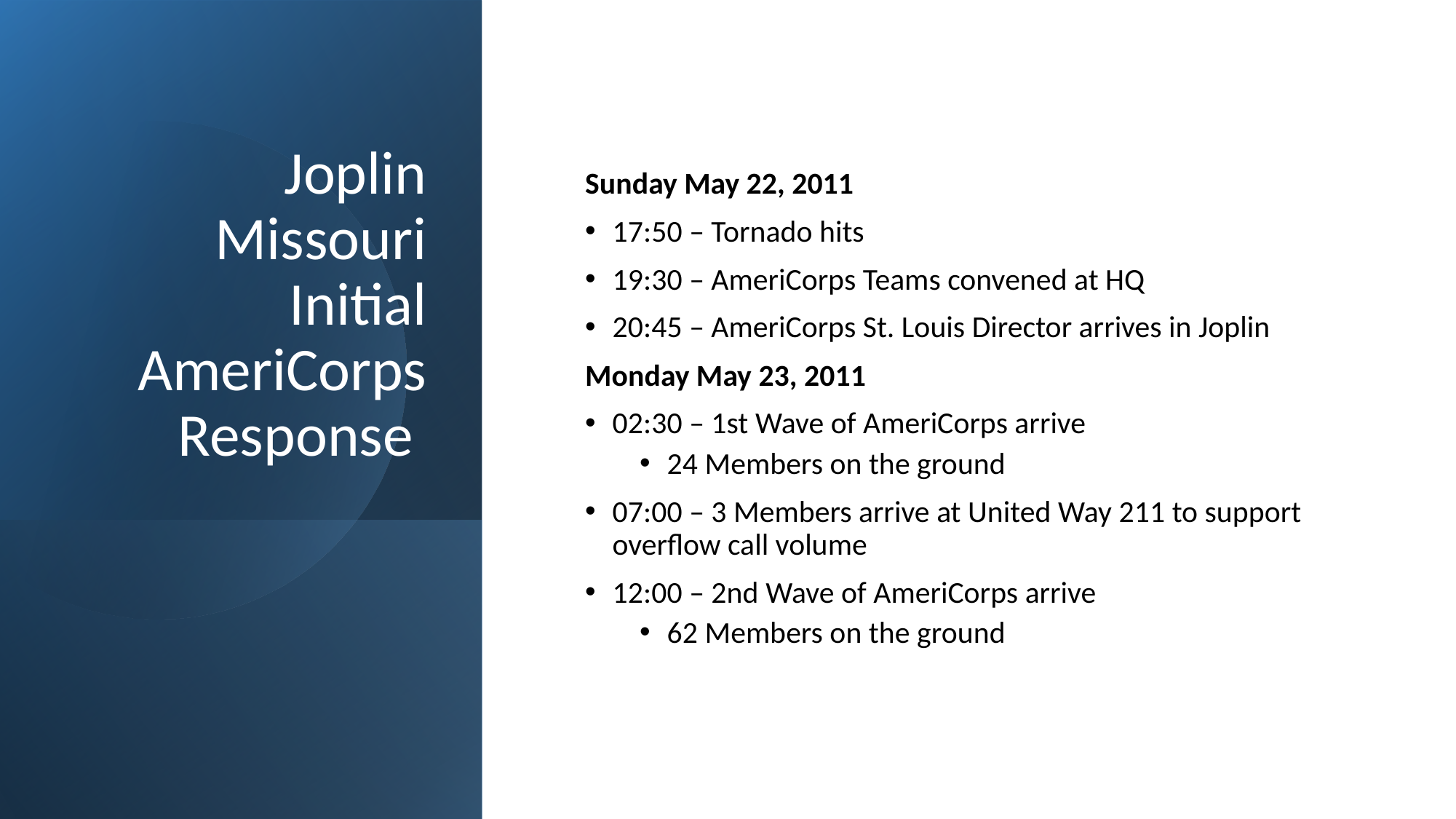

# Joplin Missouri Initial AmeriCorps Response
Sunday May 22, 2011
17:50 – Tornado hits
19:30 – AmeriCorps Teams convened at HQ
20:45 – AmeriCorps St. Louis Director arrives in Joplin
Monday May 23, 2011
02:30 – 1st Wave of AmeriCorps arrive
24 Members on the ground
07:00 – 3 Members arrive at United Way 211 to support overflow call volume
12:00 – 2nd Wave of AmeriCorps arrive
62 Members on the ground